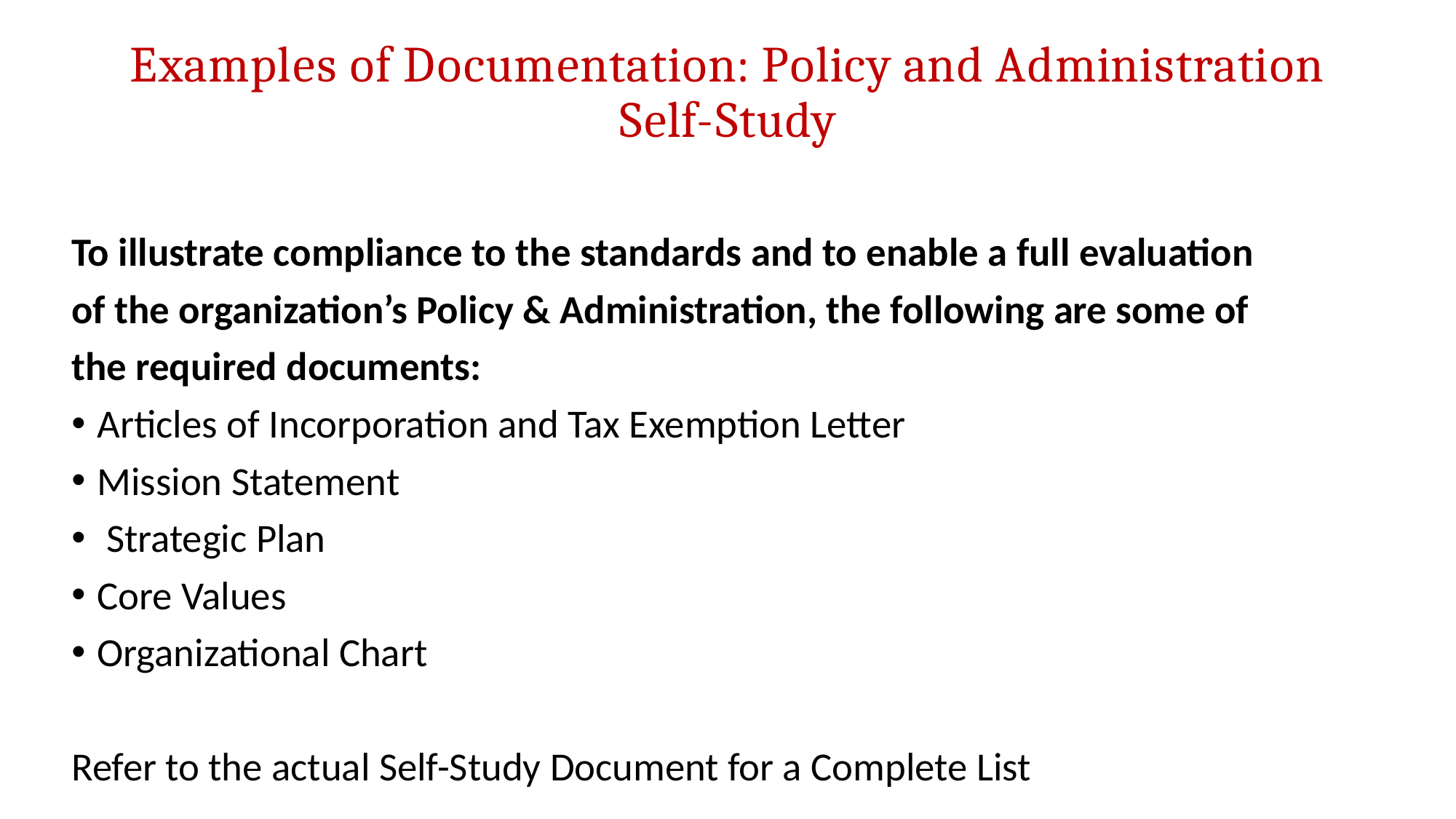

# Examples of Documentation: Policy and Administration Self-Study

To illustrate compliance to the standards and to enable a full evaluation
of the organization’s Policy & Administration, the following are some of
the required documents:
Articles of Incorporation and Tax Exemption Letter
Mission Statement
 Strategic Plan
Core Values
Organizational Chart

Refer to the actual Self-Study Document for a Complete List